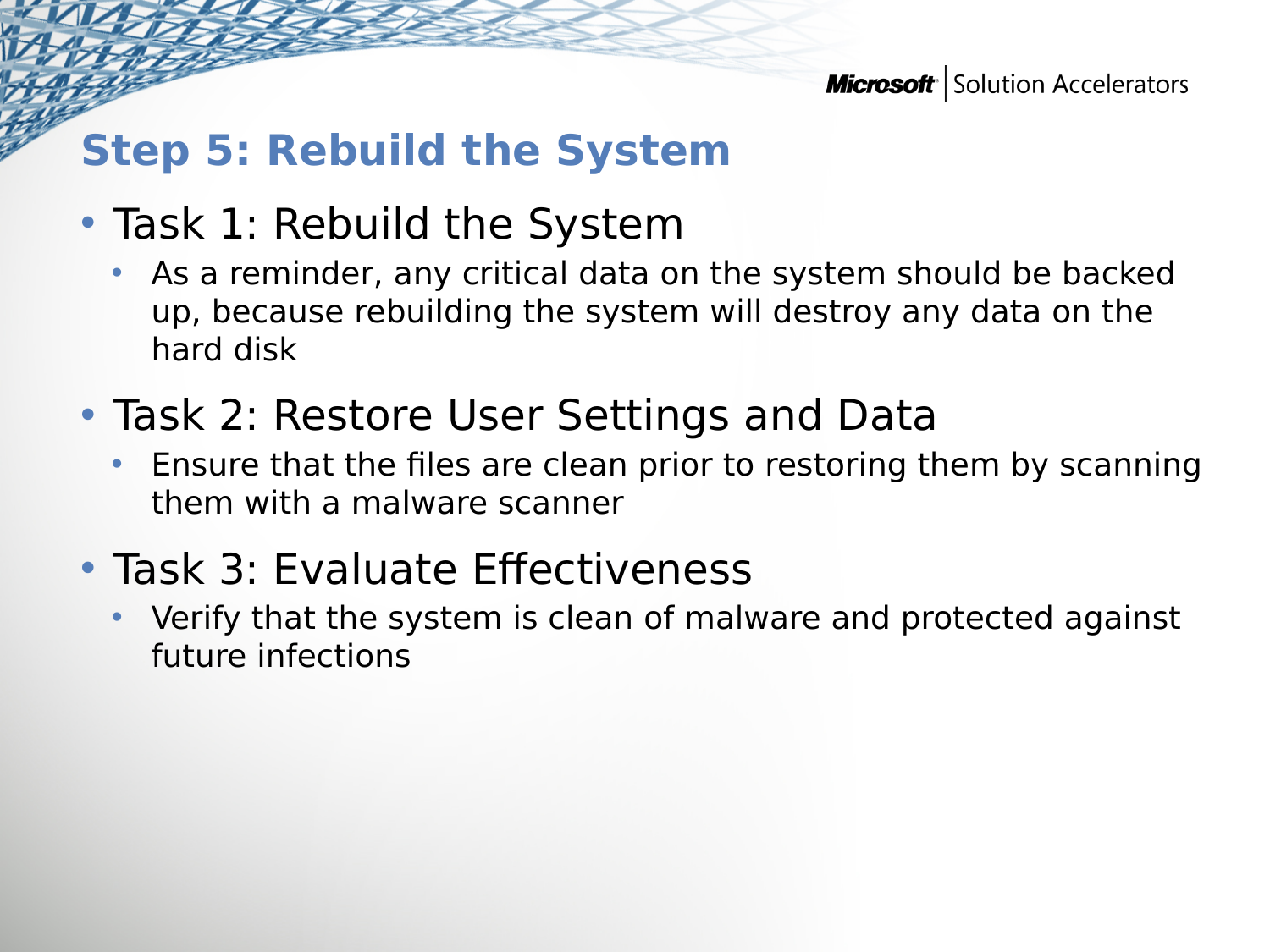

# Step 5: Rebuild the System
Task 1: Rebuild the System
As a reminder, any critical data on the system should be backed up, because rebuilding the system will destroy any data on the hard disk
Task 2: Restore User Settings and Data
Ensure that the files are clean prior to restoring them by scanning them with a malware scanner
Task 3: Evaluate Effectiveness
Verify that the system is clean of malware and protected against future infections